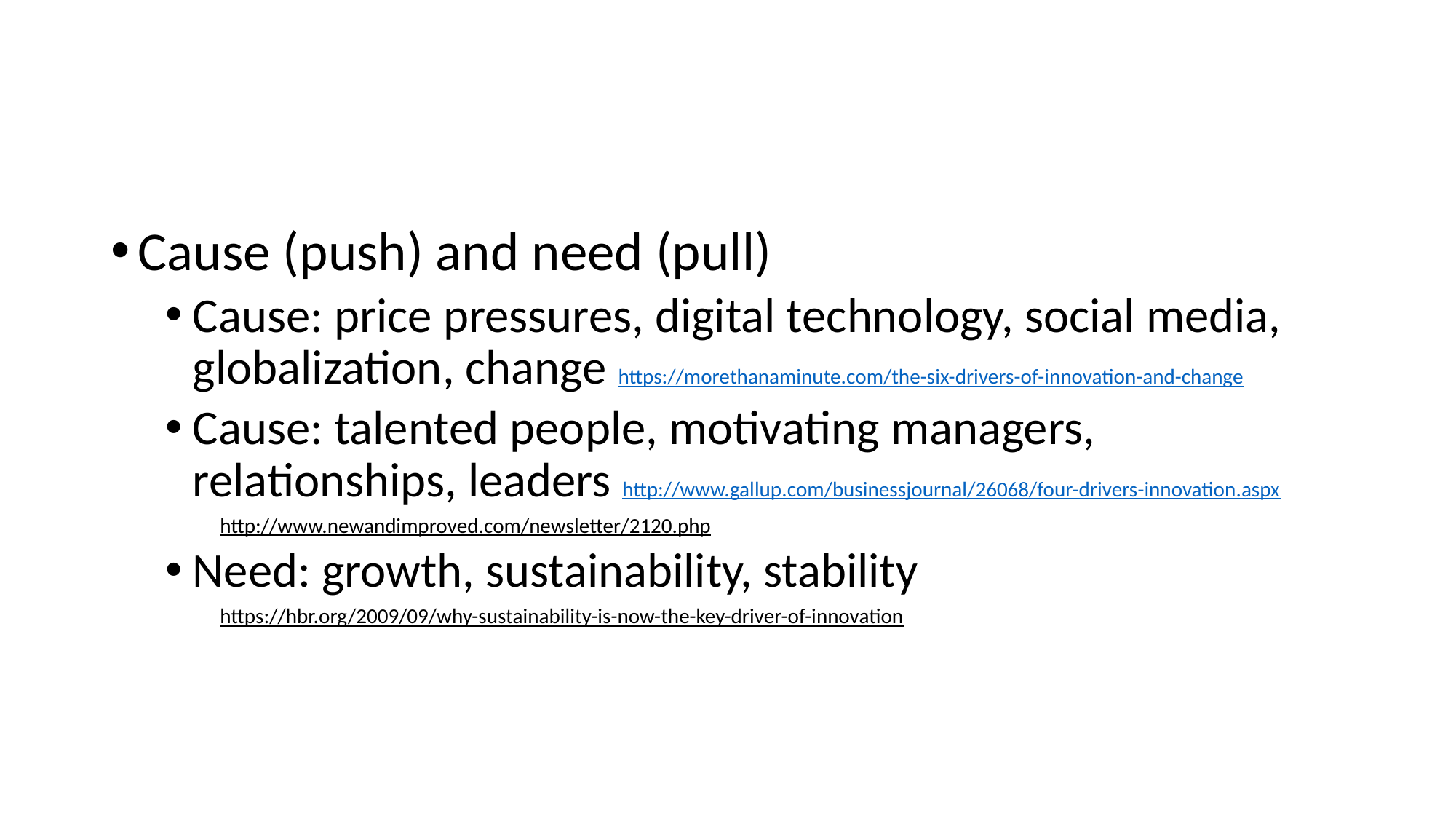

#
Cause (push) and need (pull)
Cause: price pressures, digital technology, social media, globalization, change https://morethanaminute.com/the-six-drivers-of-innovation-and-change
Cause: talented people, motivating managers, relationships, leaders http://www.gallup.com/businessjournal/26068/four-drivers-innovation.aspx
http://www.newandimproved.com/newsletter/2120.php
Need: growth, sustainability, stability
https://hbr.org/2009/09/why-sustainability-is-now-the-key-driver-of-innovation